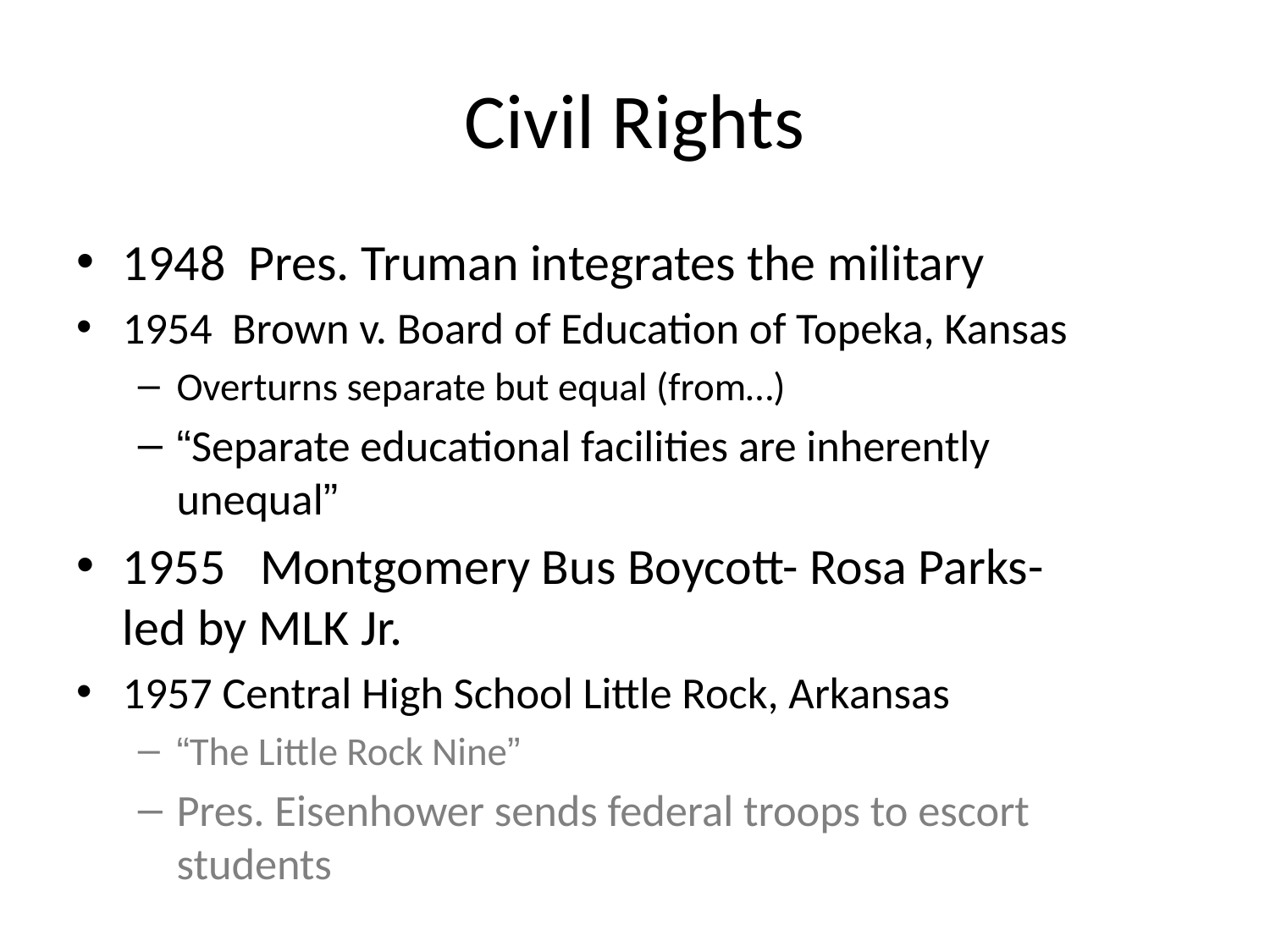

# Civil Rights
1948  Pres. Truman integrates the military
1954  Brown v. Board of Education of Topeka, Kansas
Overturns separate but equal (from…)
“Separate educational facilities are inherently unequal”
1955   Montgomery Bus Boycott- Rosa Parks- led by MLK Jr.
1957 Central High School Little Rock, Arkansas
“The Little Rock Nine”
Pres. Eisenhower sends federal troops to escort students